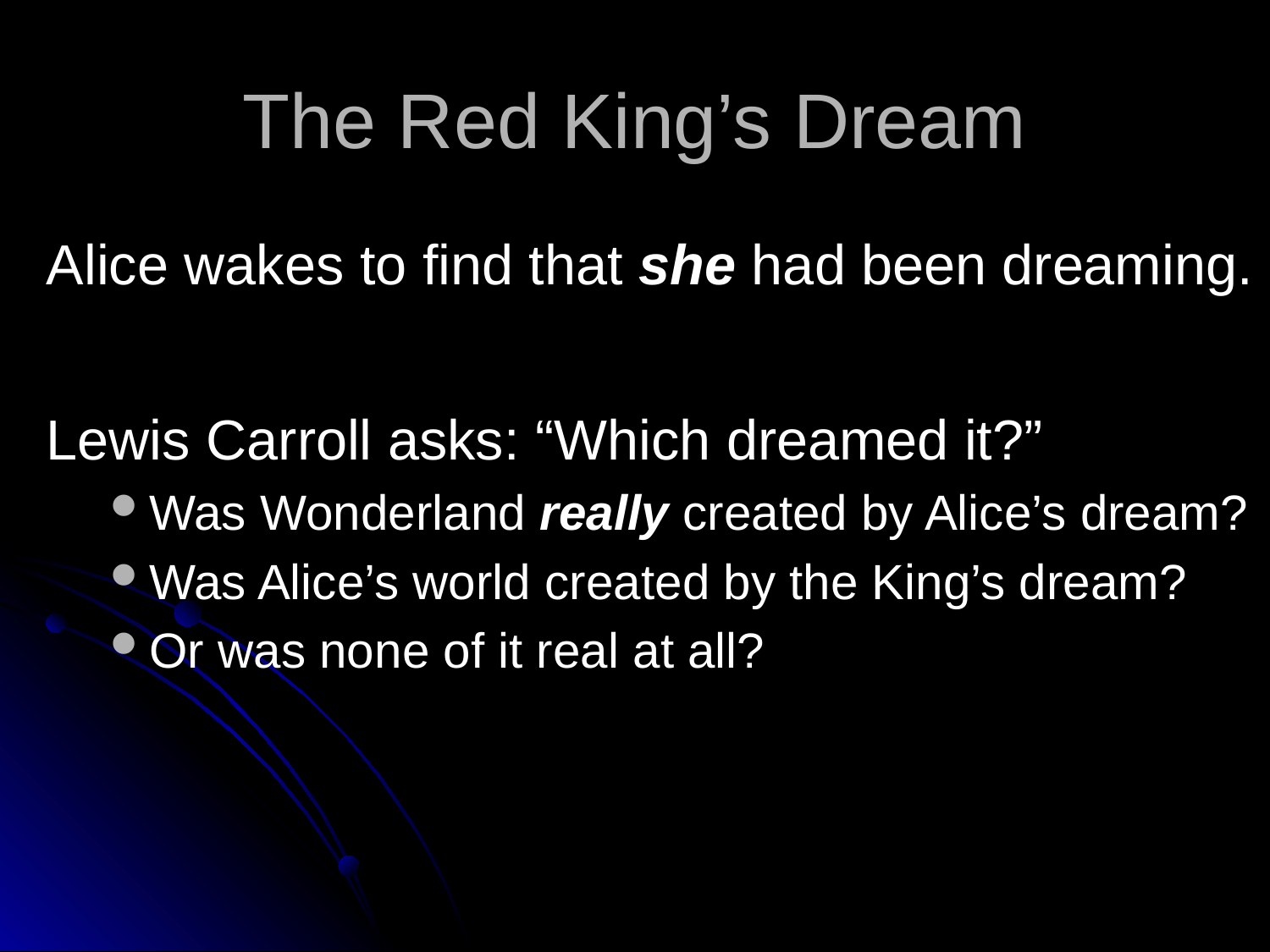

# The Red King’s Dream
Alice wakes to find that she had been dreaming.
Lewis Carroll asks: “Which dreamed it?”
Was Wonderland really created by Alice’s dream?
Was Alice’s world created by the King’s dream?
Or was none of it real at all?